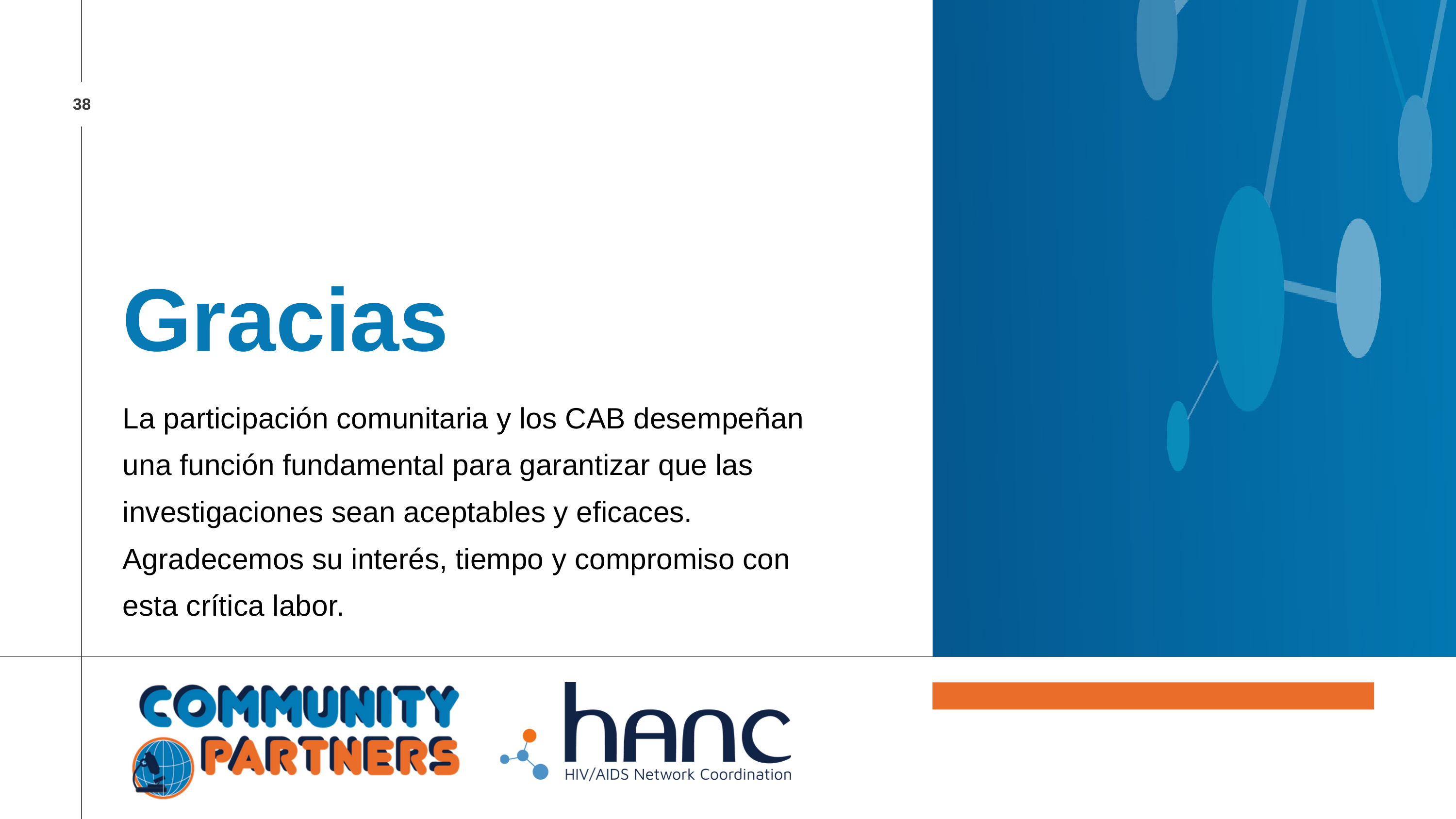

38
Gracias
La participación comunitaria y los CAB desempeñan una función fundamental para garantizar que las investigaciones sean aceptables y eficaces. Agradecemos su interés, tiempo y compromiso con esta crítica labor.